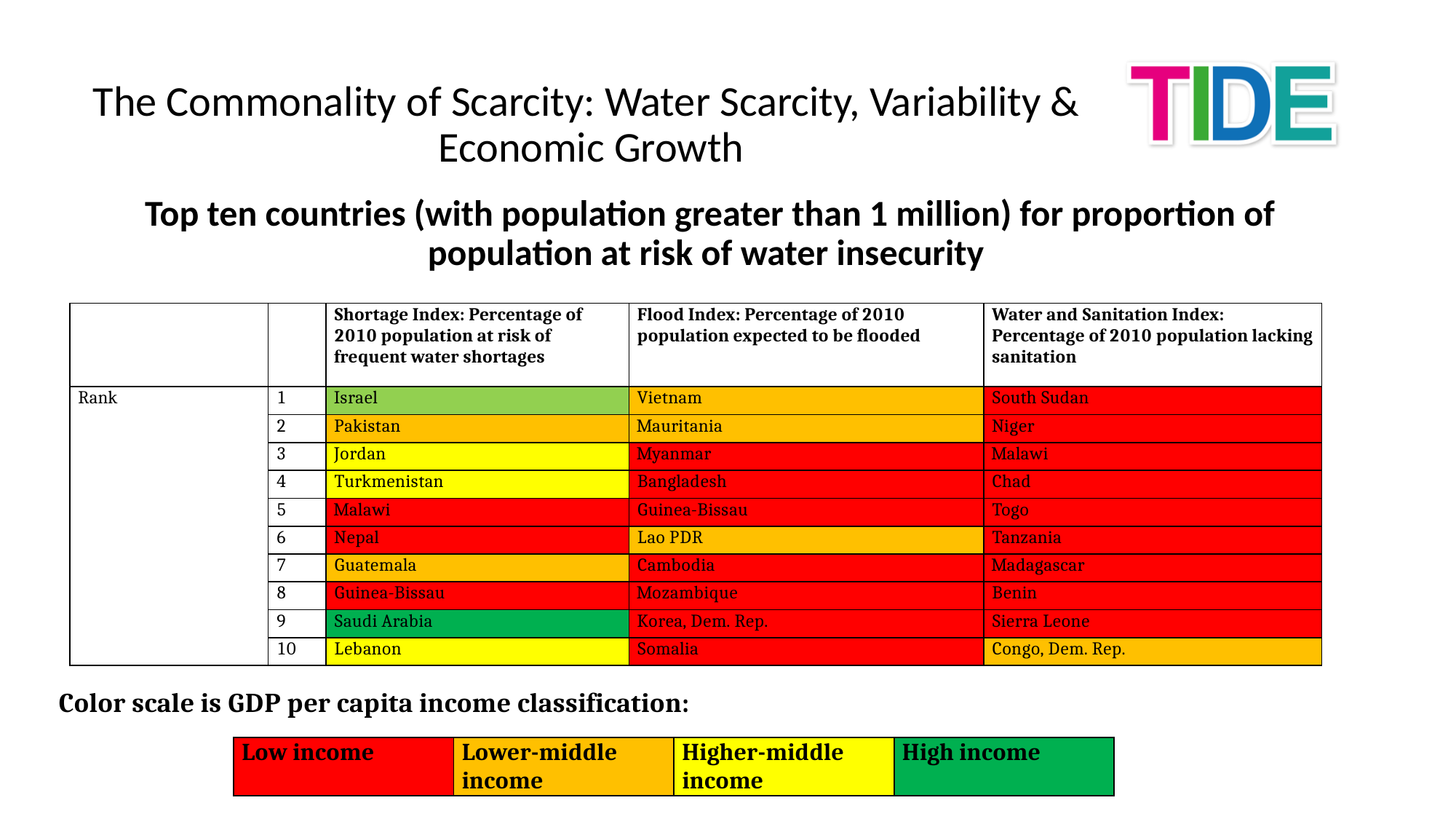

# The Commonality of Scarcity: Water Scarcity, Variability & Economic Growth
Top ten countries (with population greater than 1 million) for proportion of population at risk of water insecurity

|  |  | Shortage Index: Percentage of 2010 population at risk of frequent water shortages | Flood Index: Percentage of 2010 population expected to be flooded | Water and Sanitation Index: Percentage of 2010 population lacking sanitation |
| --- | --- | --- | --- | --- |
| Rank | 1 | Israel | Vietnam | South Sudan |
|  | 2 | Pakistan | Mauritania | Niger |
|  | 3 | Jordan | Myanmar | Malawi |
|  | 4 | Turkmenistan | Bangladesh | Chad |
|  | 5 | Malawi | Guinea-Bissau | Togo |
|  | 6 | Nepal | Lao PDR | Tanzania |
|  | 7 | Guatemala | Cambodia | Madagascar |
|  | 8 | Guinea-Bissau | Mozambique | Benin |
|  | 9 | Saudi Arabia | Korea, Dem. Rep. | Sierra Leone |
|  | 10 | Lebanon | Somalia | Congo, Dem. Rep. |
Color scale is GDP per capita income classification:
| Low income | Lower-middle income | Higher-middle income | High income |
| --- | --- | --- | --- |